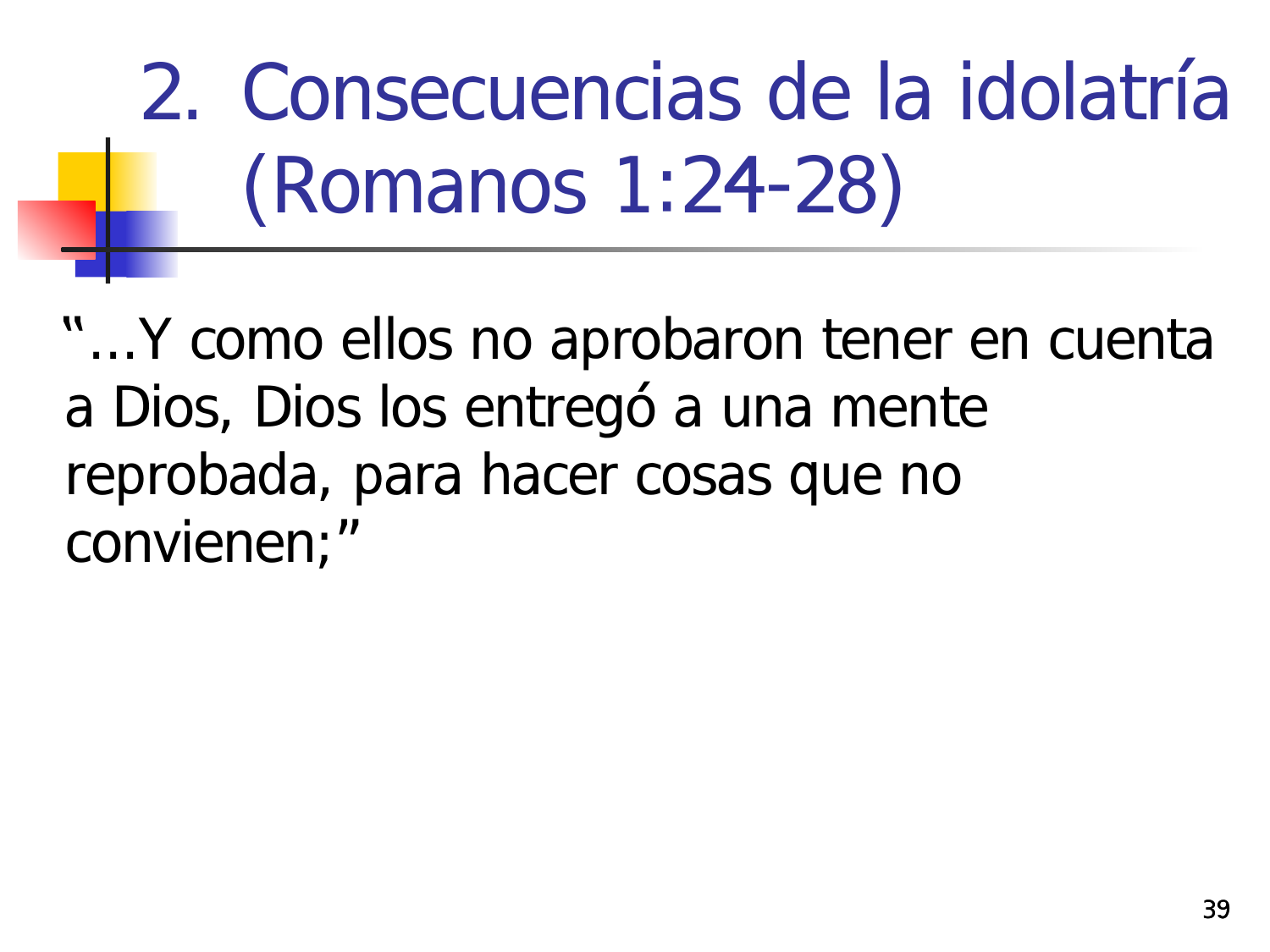

# Consecuencias de la idolatría (Romanos 1:24-28)
“...Y como ellos no aprobaron tener en cuenta a Dios, Dios los entregó a una mente reprobada, para hacer cosas que no convienen;”

39
39